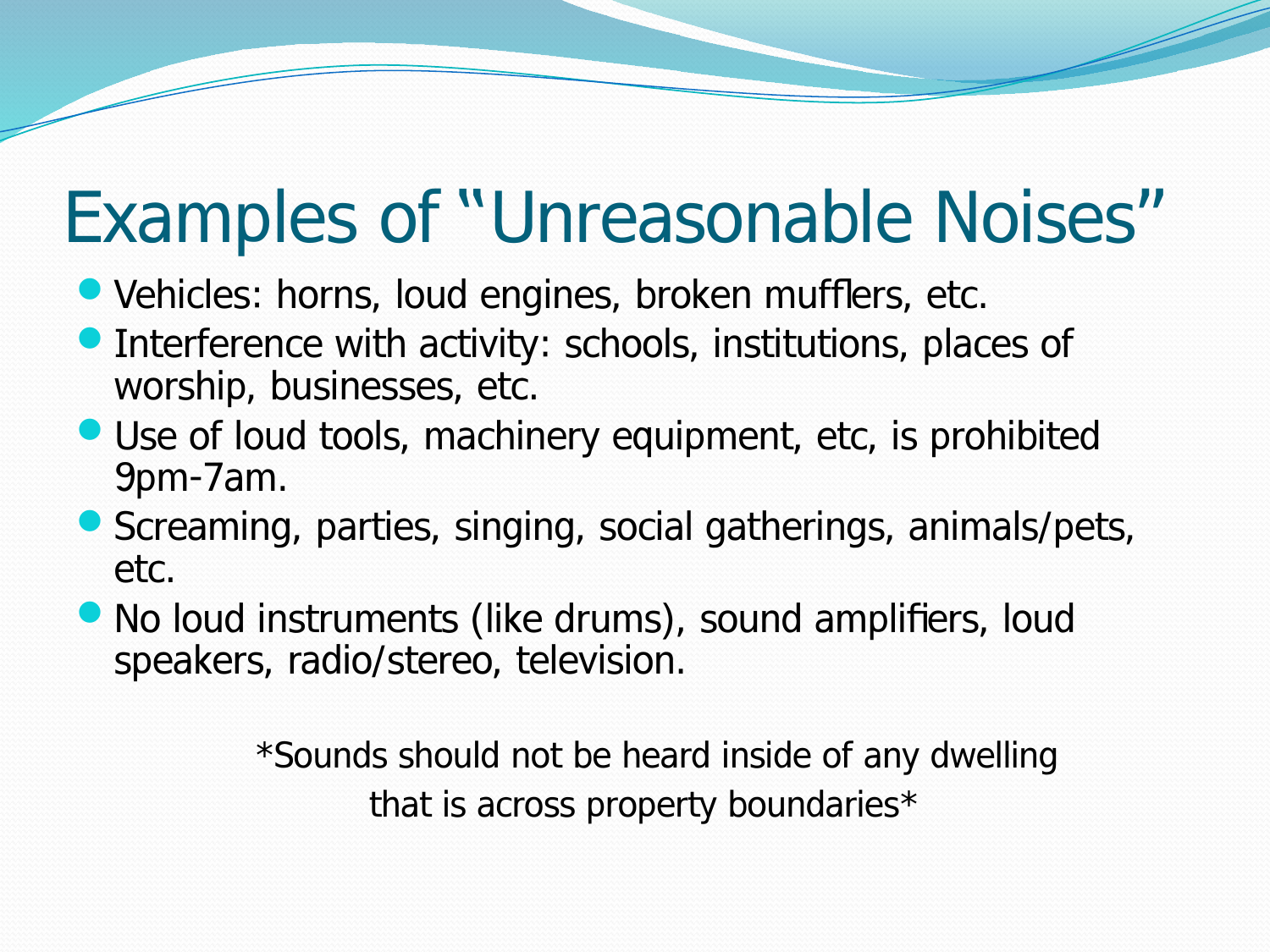

# Examples of “Unreasonable Noises”
Vehicles: horns, loud engines, broken mufflers, etc.
Interference with activity: schools, institutions, places of worship, businesses, etc.
Use of loud tools, machinery equipment, etc, is prohibited 9pm-7am.
Screaming, parties, singing, social gatherings, animals/pets, etc.
No loud instruments (like drums), sound amplifiers, loud speakers, radio/stereo, television.

*Sounds should not be heard inside of any dwelling
that is across property boundaries*